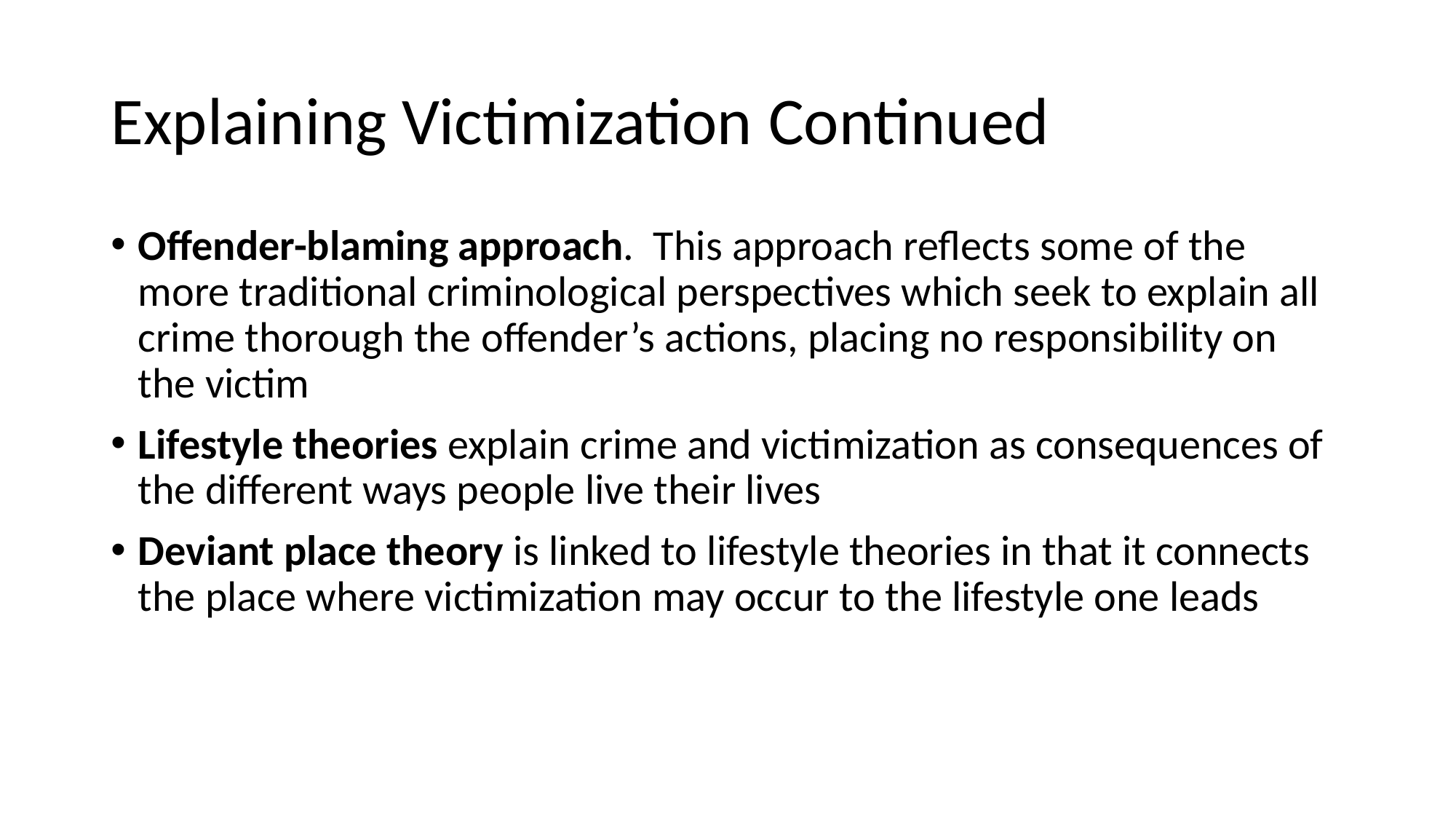

# Explaining Victimization Continued
Offender-blaming approach.  This approach reflects some of the more traditional criminological perspectives which seek to explain all crime thorough the offender’s actions, placing no responsibility on the victim
Lifestyle theories explain crime and victimization as consequences of the different ways people live their lives
Deviant place theory is linked to lifestyle theories in that it connects the place where victimization may occur to the lifestyle one leads